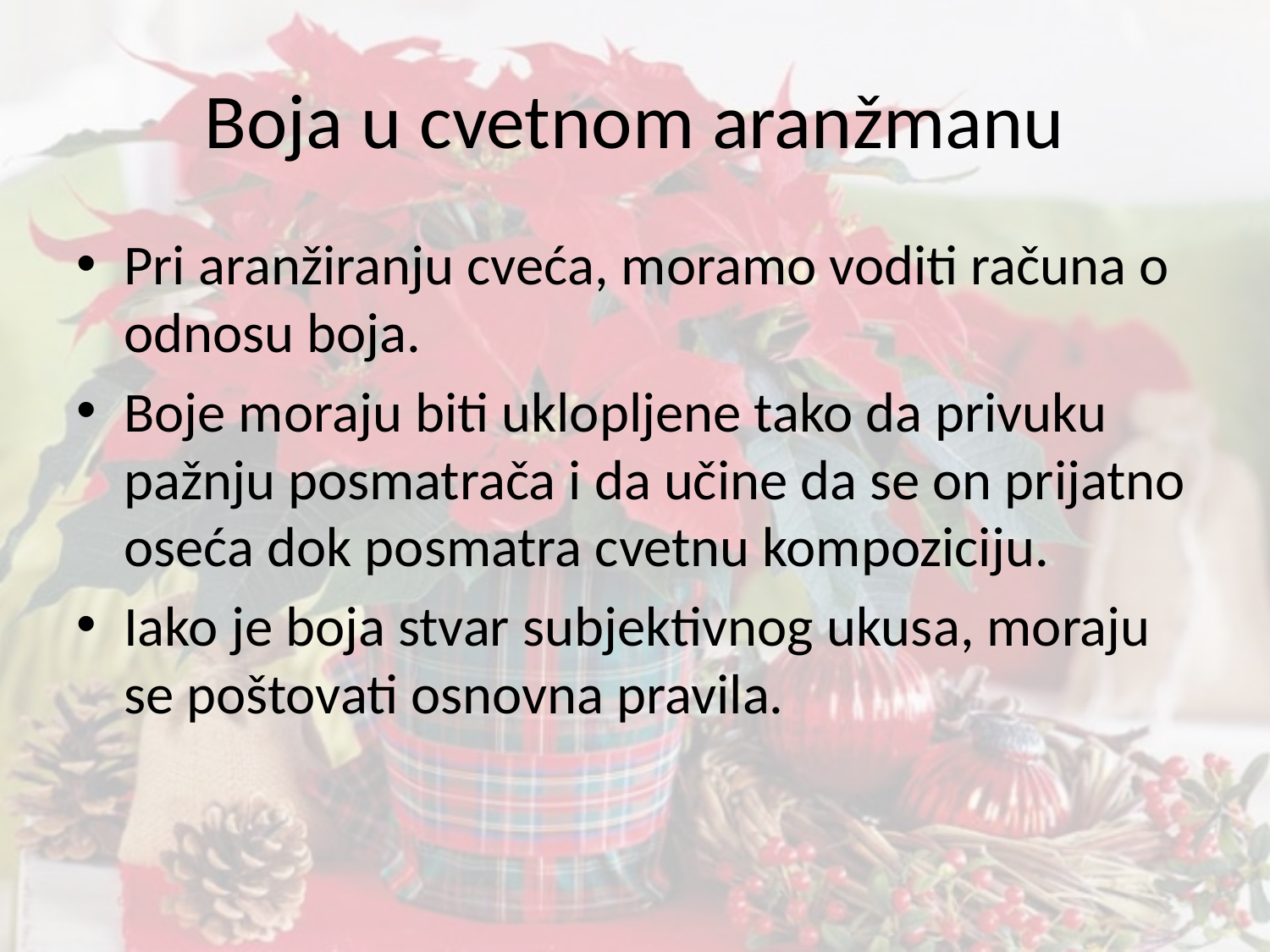

# Boja u cvetnom aranžmanu
Pri aranžiranju cveća, moramo voditi računa o odnosu boja.
Boje moraju biti uklopljene tako da privuku pažnju posmatrača i da učine da se on prijatno oseća dok posmatra cvetnu kompoziciju.
Iako je boja stvar subjektivnog ukusa, moraju se poštovati osnovna pravila.